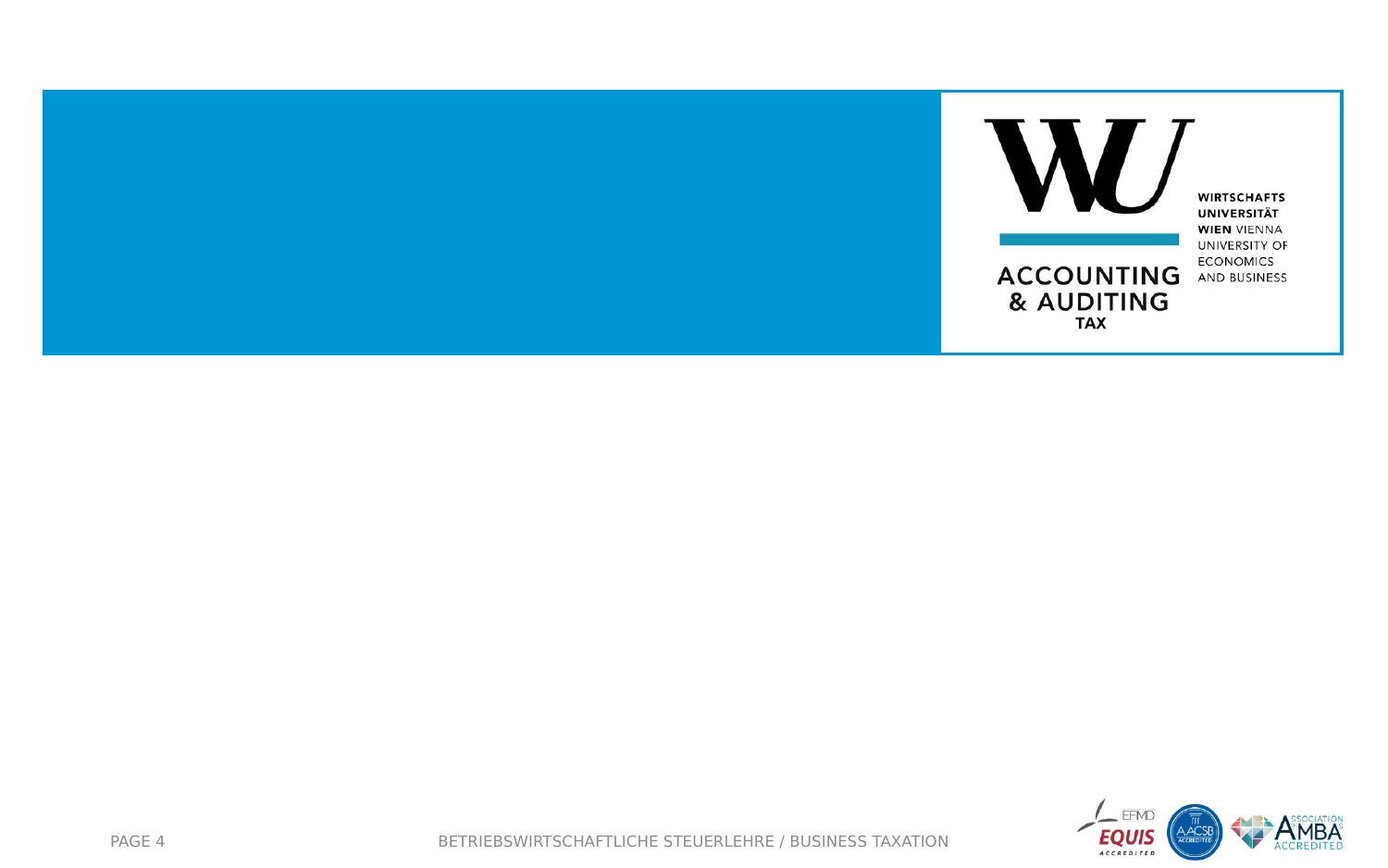

#

Page 4
Betriebswirtschaftliche Steuerlehre / Business Taxation